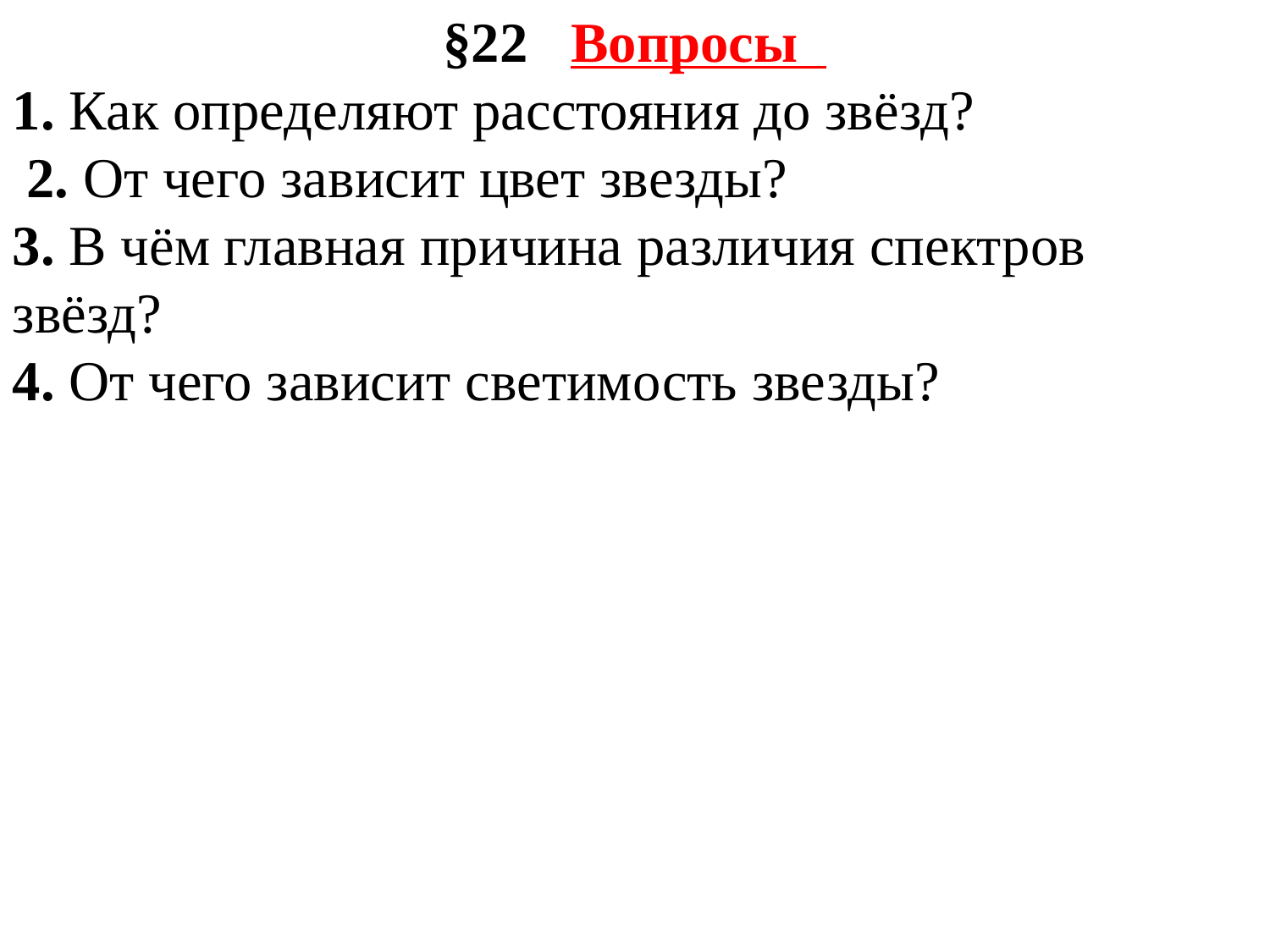

§22   Вопросы
1. Как определяют расстояния до звёзд?
 2. От чего зависит цвет звезды?
3. В чём главная причина различия спектров звёзд?
4. От чего зависит светимость звезды?